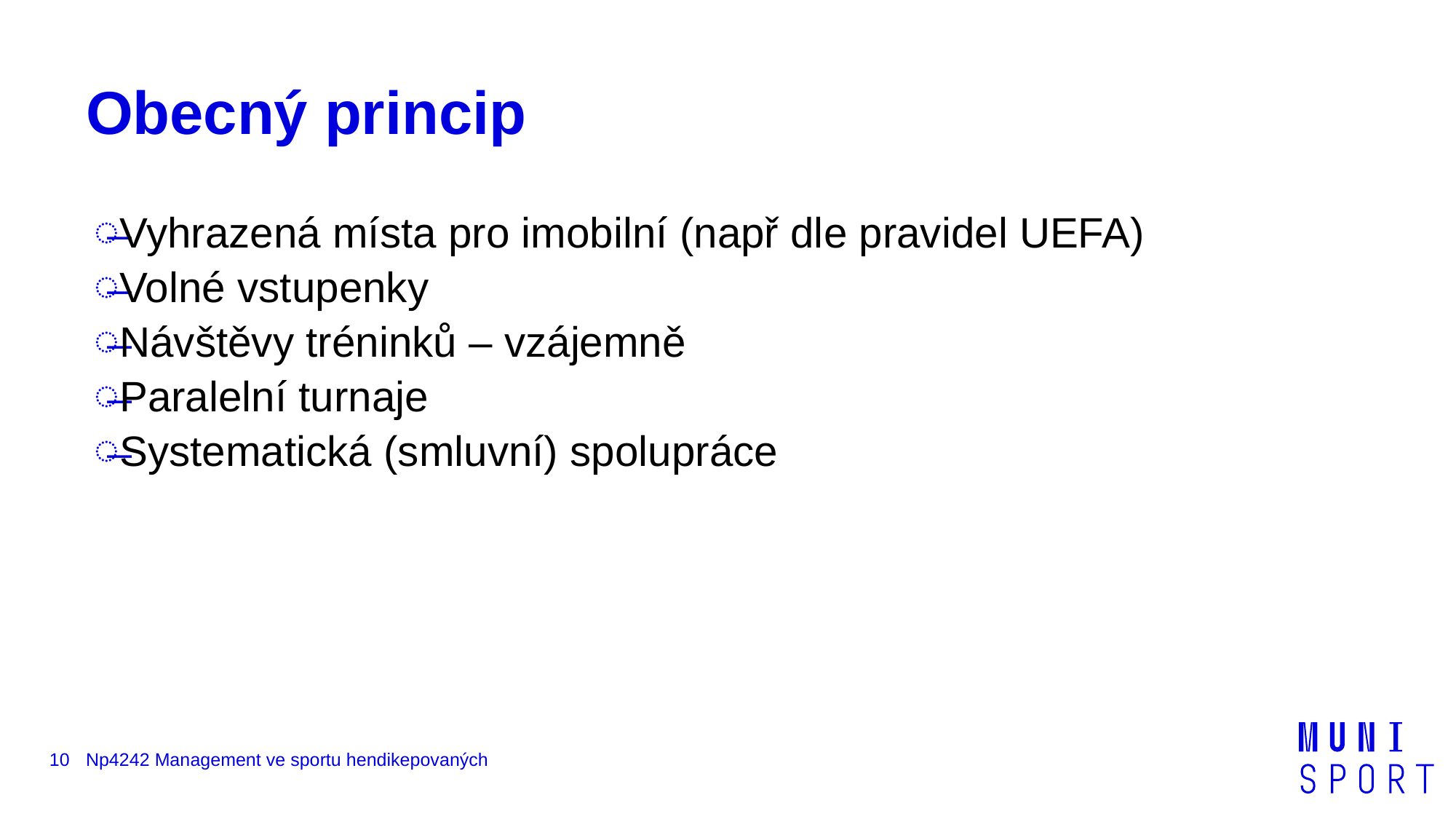

# Obecný princip
Vyhrazená místa pro imobilní (např dle pravidel UEFA)
Volné vstupenky
Návštěvy tréninků – vzájemně
Paralelní turnaje
Systematická (smluvní) spolupráce

10
Np4242 Management ve sportu hendikepovaných